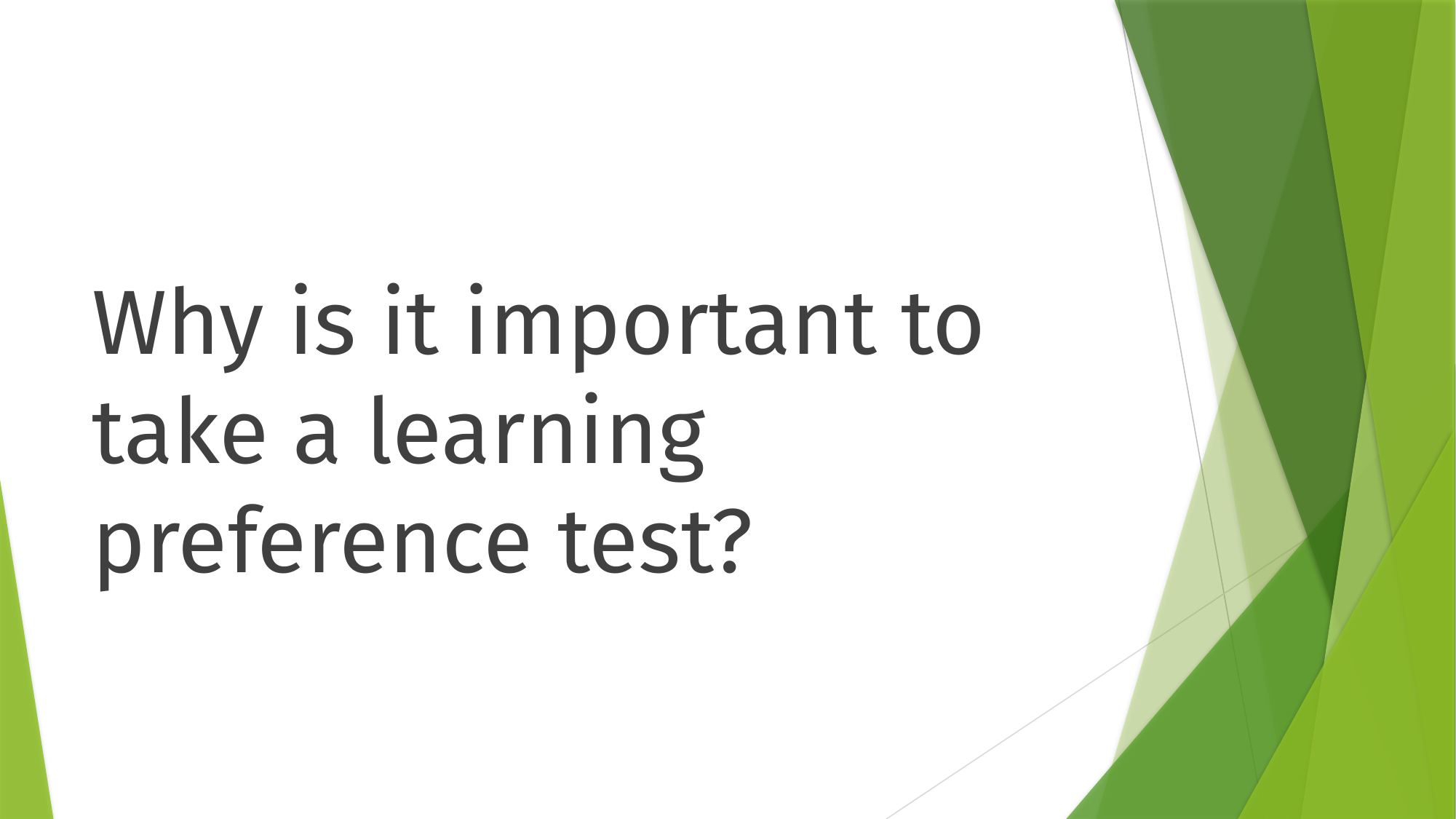

#
Why is it important to take a learning preference test?